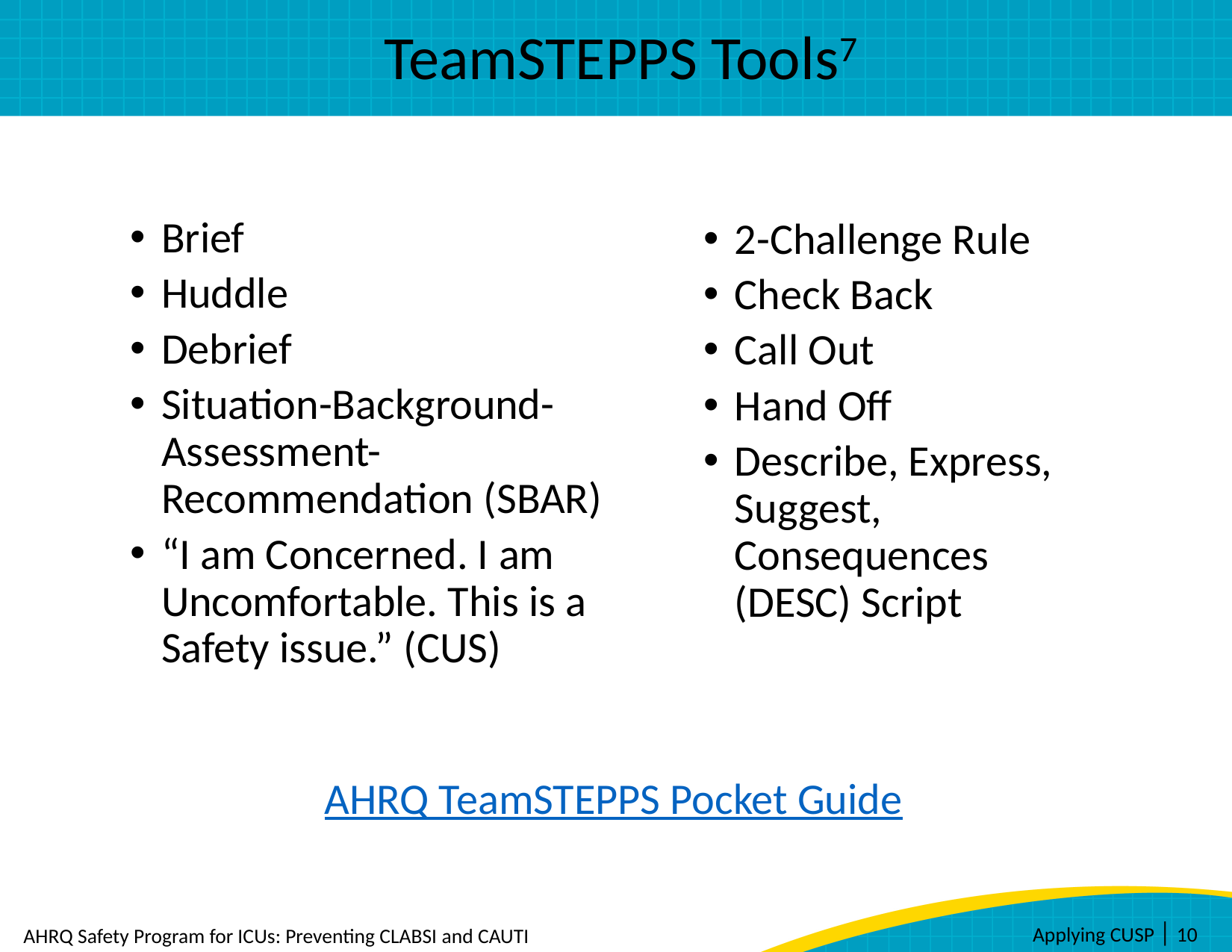

# TeamSTEPPS Tools7
Brief
Huddle
Debrief
Situation-Background- Assessment-Recommendation (SBAR)
“I am Concerned. I am Uncomfortable. This is a Safety issue.” (CUS)
2-Challenge Rule
Check Back
Call Out
Hand Off
Describe, Express, Suggest, Consequences (DESC) Script
AHRQ TeamSTEPPS Pocket Guide
 Applying CUSP ׀ 10
AHRQ Safety Program for ICUs: Preventing CLABSI and CAUTI